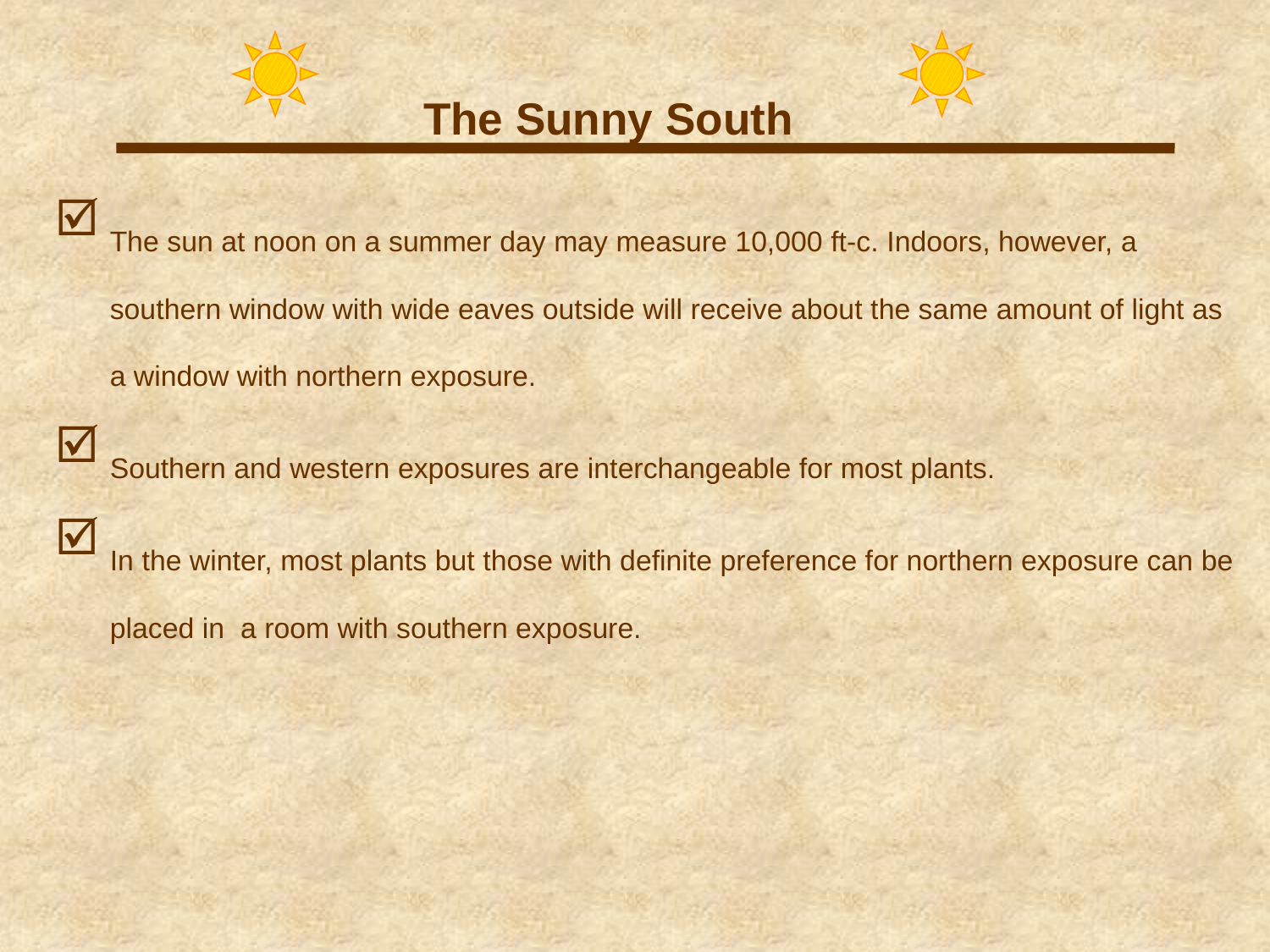

The Sunny South

The sun at noon on a summer day may measure 10,000 ft-c. Indoors, however, a southern window with wide eaves outside will receive about the same amount of light as a window with northern exposure.
Southern and western exposures are interchangeable for most plants.
In the winter, most plants but those with definite preference for northern exposure can be placed in  a room with southern exposure.